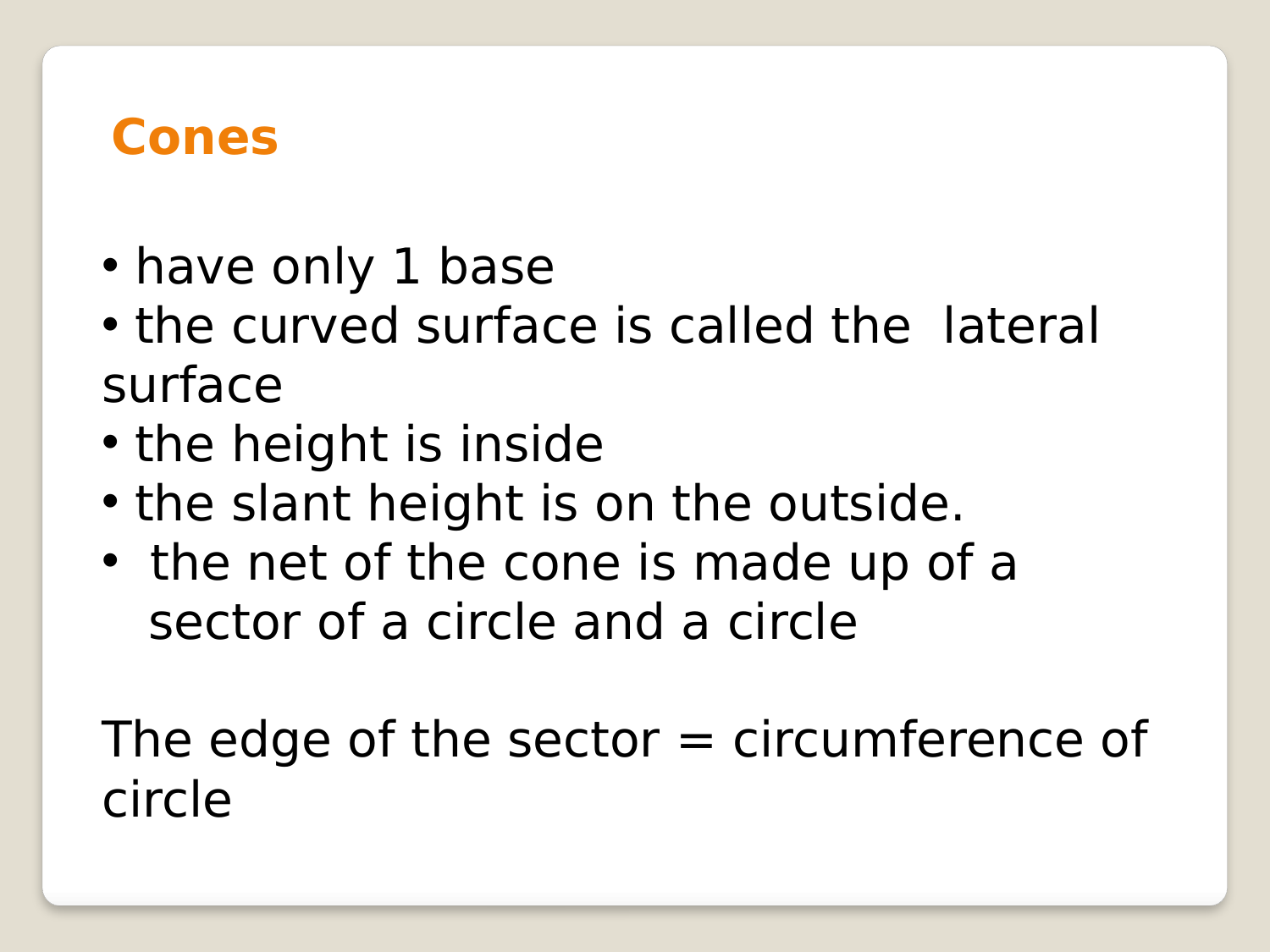

Cones
 have only 1 base
 the curved surface is called the  lateral surface
 the height is inside
 the slant height is on the outside.
  the net of the cone is made up of a
   sector of a circle and a circle

The edge of the sector = circumference of circle